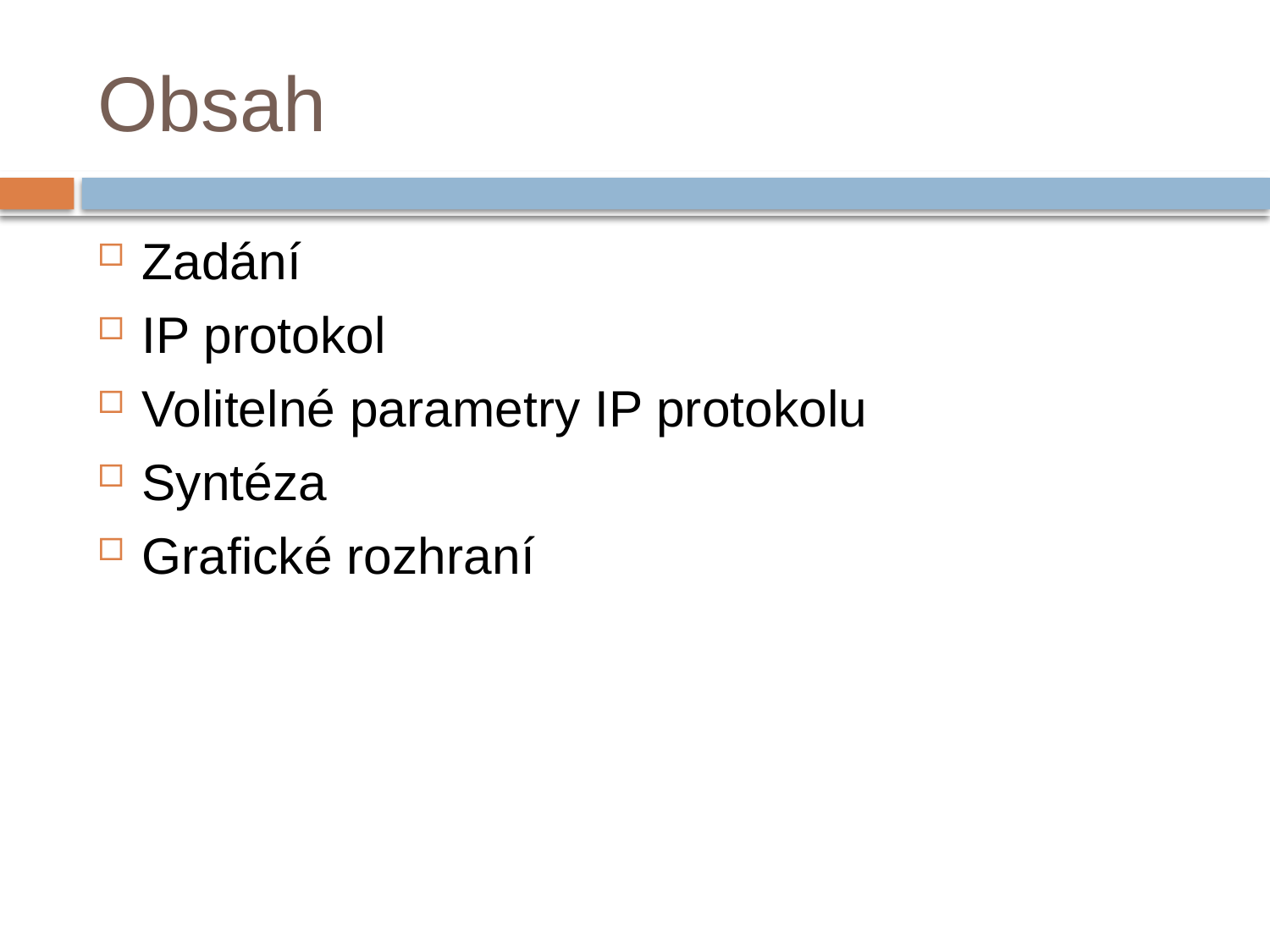

# Obsah
Zadání
IP protokol
Volitelné parametry IP protokolu
Syntéza
Grafické rozhraní